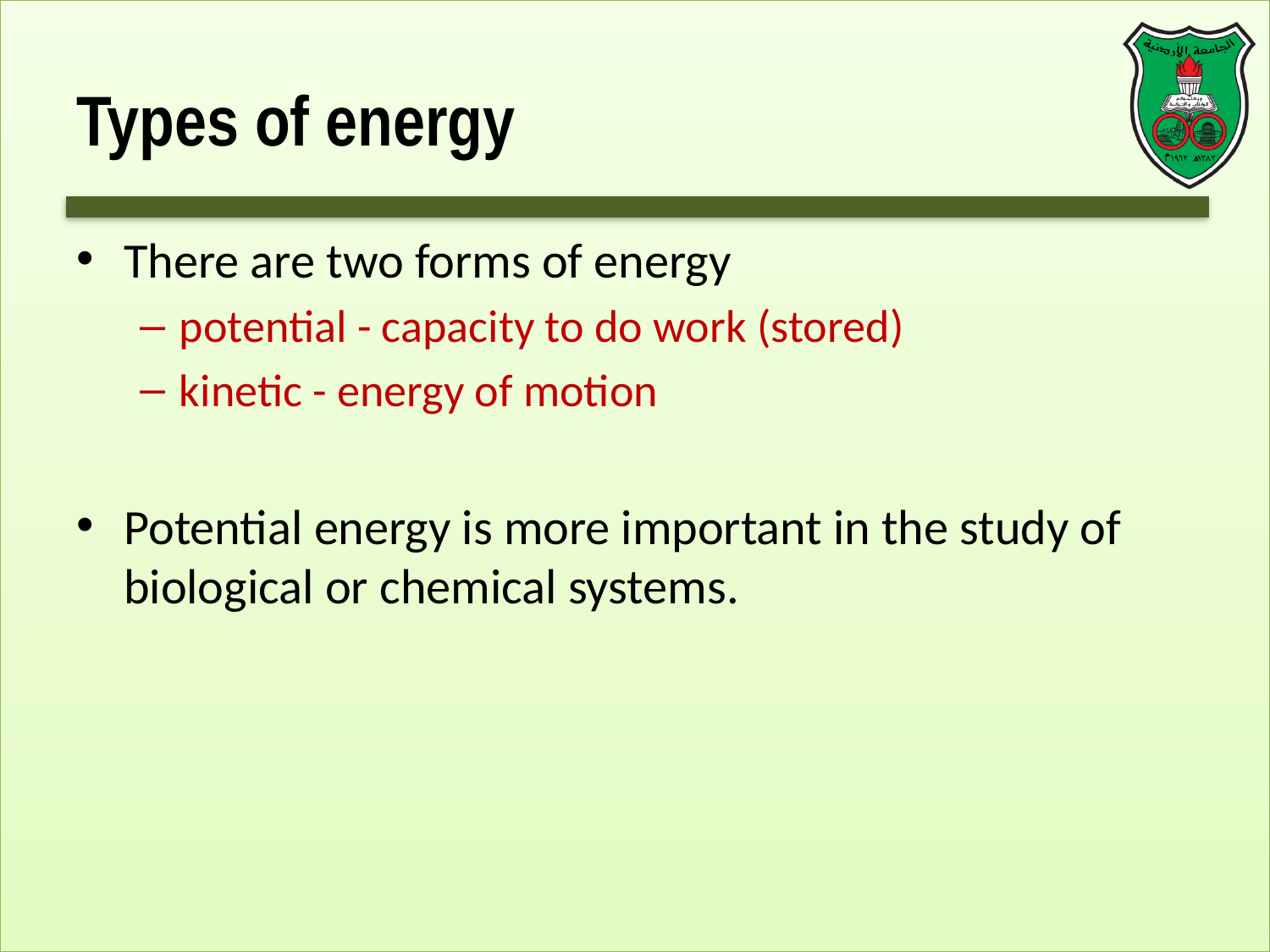

# Types of energy
There are two forms of energy
potential - capacity to do work (stored)
kinetic - energy of motion

Potential energy is more important in the study of biological or chemical systems.